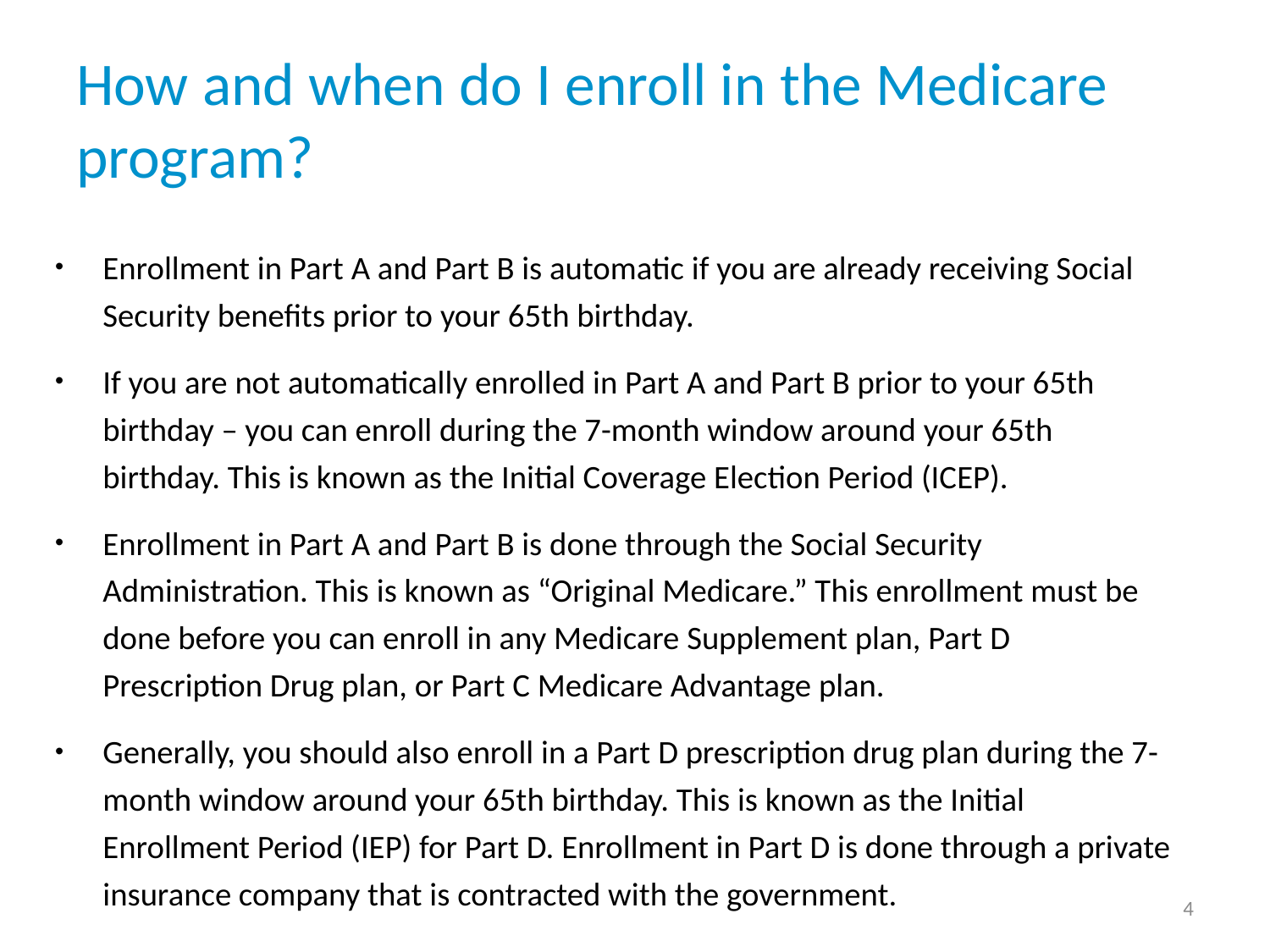

# How and when do I enroll in the Medicare program?
Enrollment in Part A and Part B is automatic if you are already receiving Social Security benefits prior to your 65th birthday.
If you are not automatically enrolled in Part A and Part B prior to your 65th birthday – you can enroll during the 7-month window around your 65th birthday. This is known as the Initial Coverage Election Period (ICEP).
Enrollment in Part A and Part B is done through the Social Security Administration. This is known as “Original Medicare.” This enrollment must be done before you can enroll in any Medicare Supplement plan, Part D Prescription Drug plan, or Part C Medicare Advantage plan.
Generally, you should also enroll in a Part D prescription drug plan during the 7-month window around your 65th birthday. This is known as the Initial Enrollment Period (IEP) for Part D. Enrollment in Part D is done through a private insurance company that is contracted with the government.
4